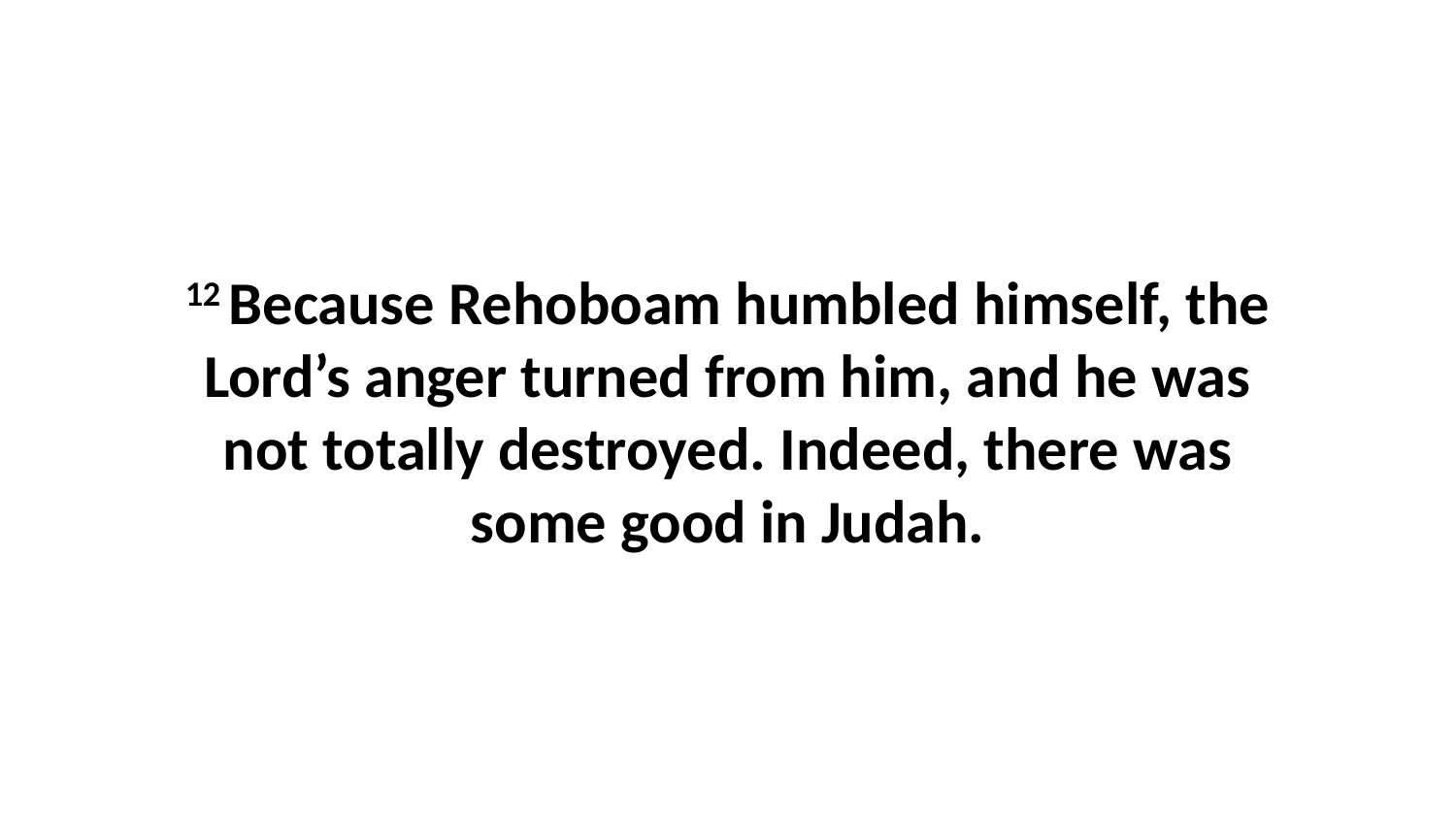

12 Because Rehoboam humbled himself, the Lord’s anger turned from him, and he was not totally destroyed. Indeed, there was some good in Judah.